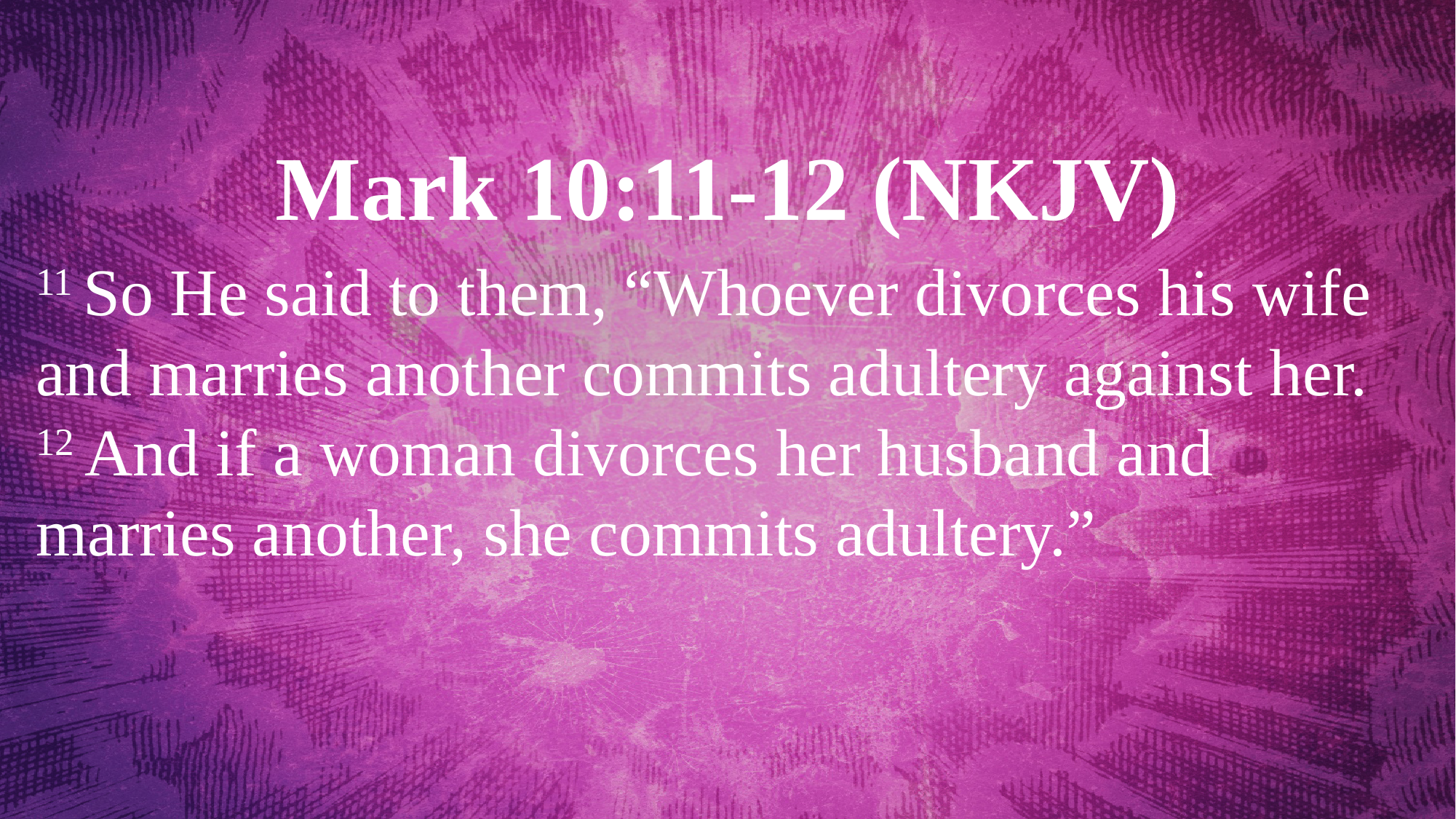

Mark 10:11-12 (NKJV)
11 So He said to them, “Whoever divorces his wife and marries another commits adultery against her. 12 And if a woman divorces her husband and marries another, she commits adultery.”